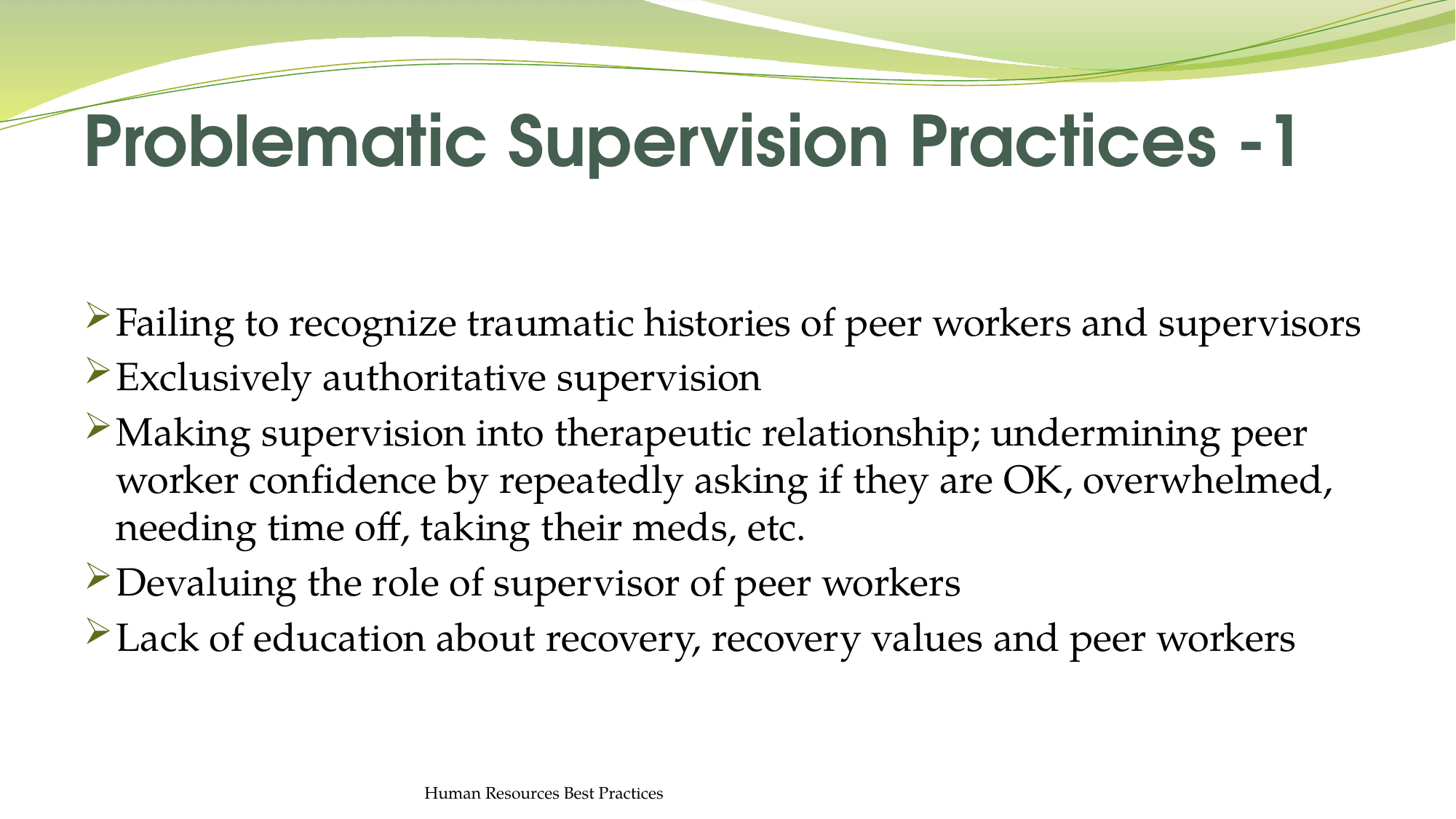

# Problematic Supervision Practices -1

Failing to recognize traumatic histories of peer workers and supervisors
Exclusively authoritative supervision
Making supervision into therapeutic relationship; undermining peer worker confidence by repeatedly asking if they are OK, overwhelmed, needing time off, taking their meds, etc.
Devaluing the role of supervisor of peer workers
Lack of education about recovery, recovery values and peer workers

Human Resources Best Practices